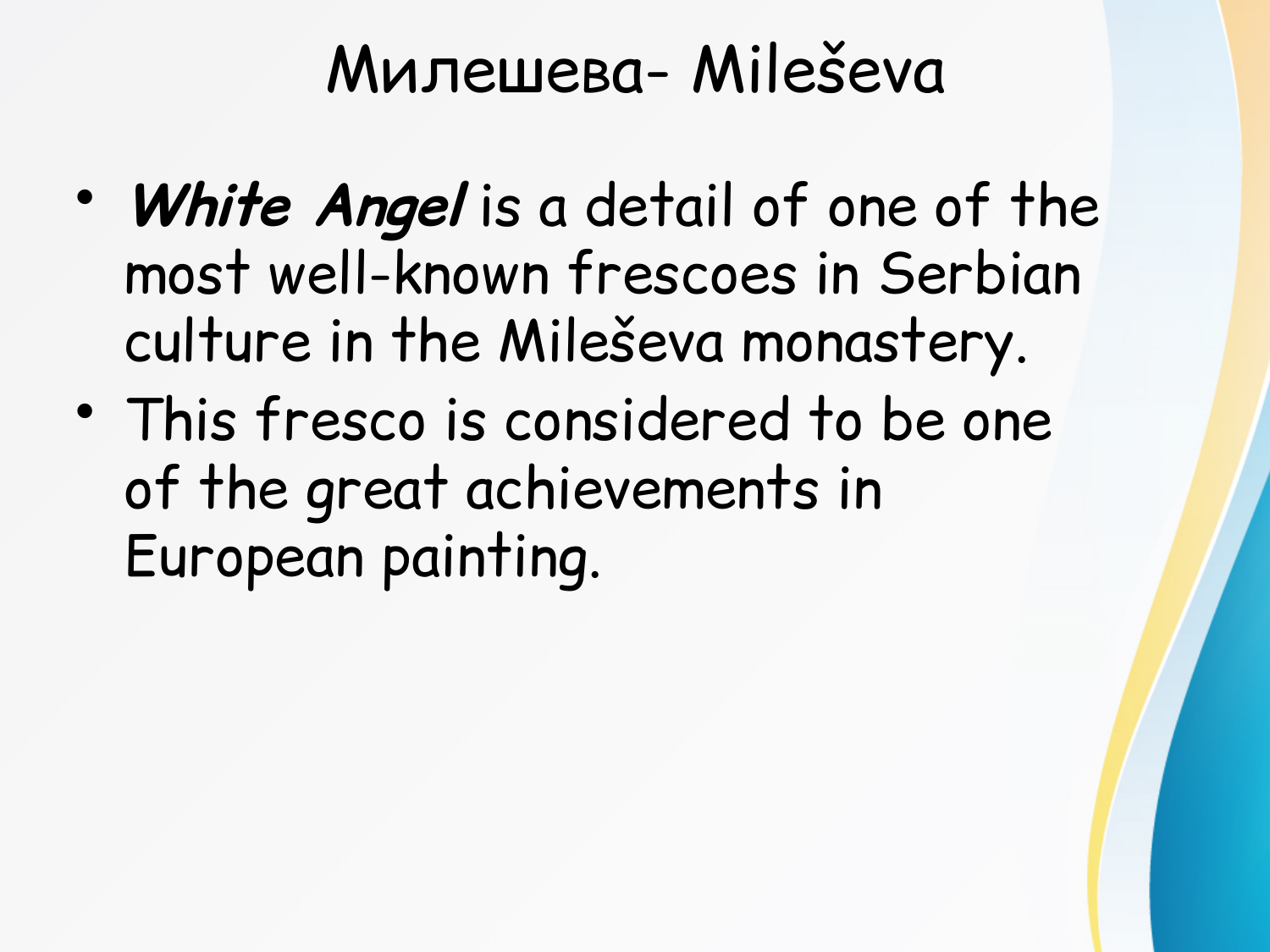

# Милешева- Mileševa
White Angel is a detail of one of the most well-known frescoes in Serbian culture in the Mileševa monastery.
This fresco is considered to be one of the great achievements in European painting.